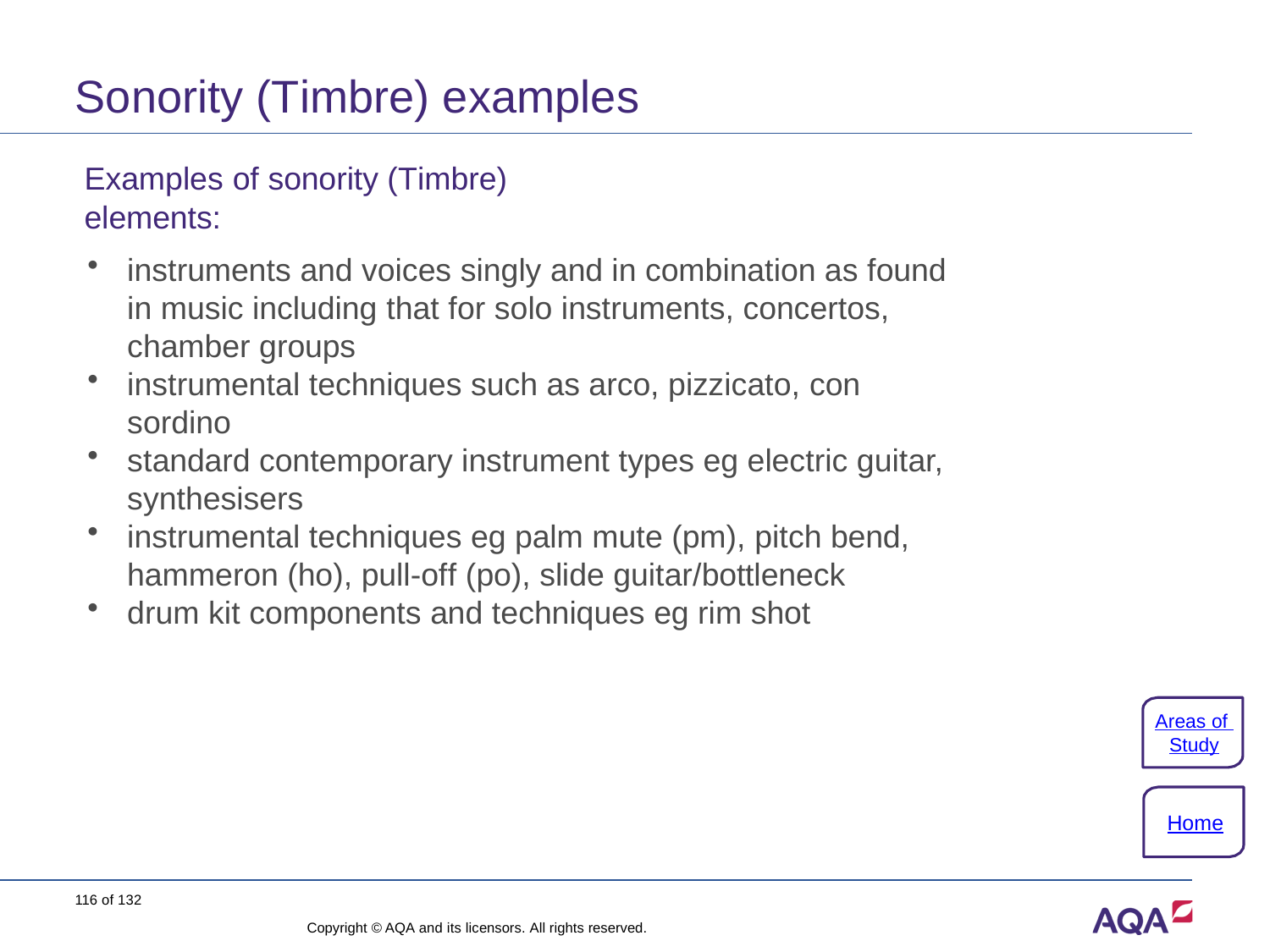

# Sonority (Timbre) examples
Examples of sonority (Timbre) elements:
instruments and voices singly and in combination as found in music including that for solo instruments, concertos, chamber groups
instrumental techniques such as arco, pizzicato, con sordino
standard contemporary instrument types eg electric guitar, synthesisers
instrumental techniques eg palm mute (pm), pitch bend, hammeron (ho), pull-off (po), slide guitar/bottleneck
drum kit components and techniques eg rim shot

Areas of Study

Home
116 of 132
Copyright © AQA and its licensors. All rights reserved.